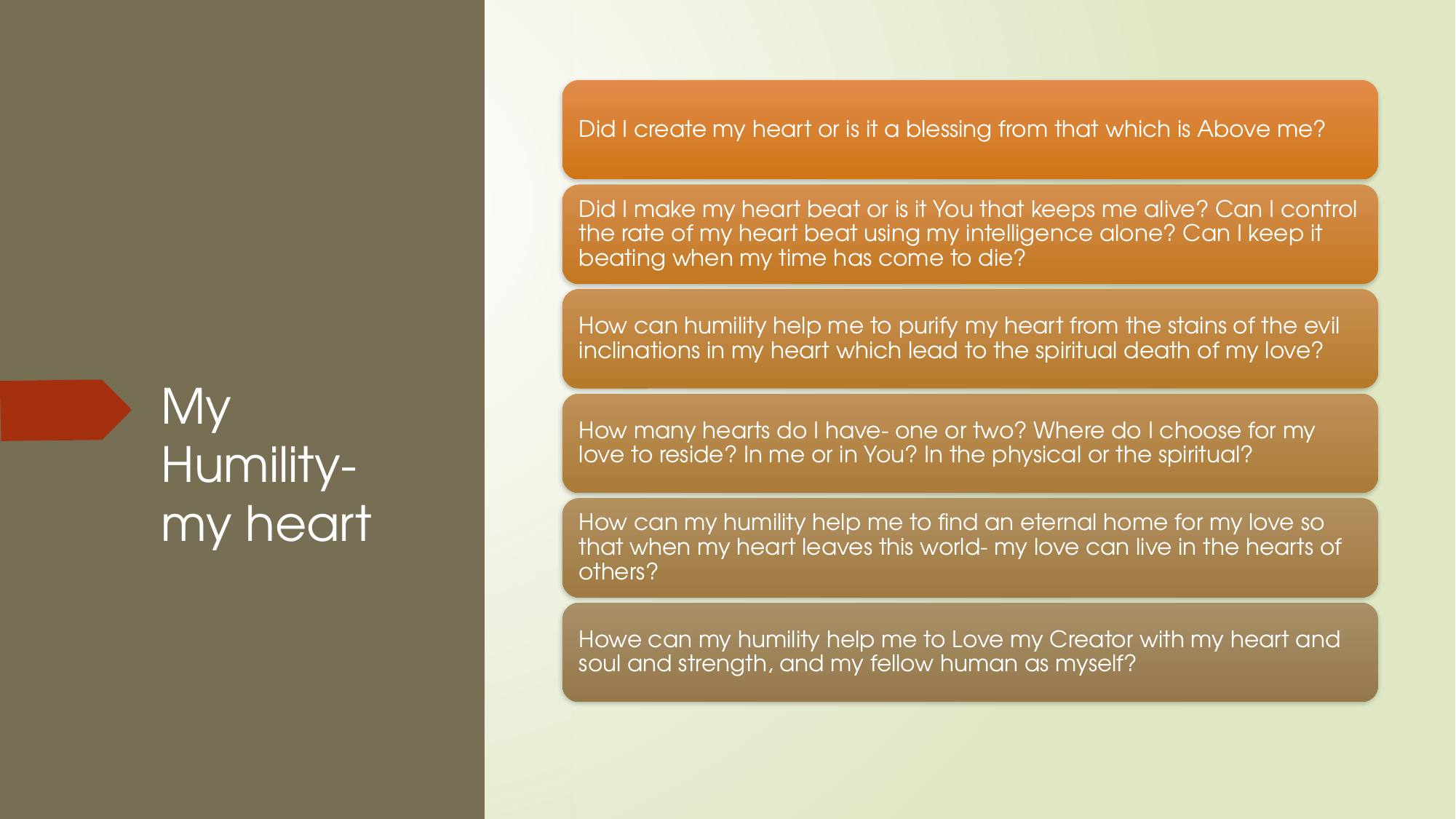

Did I create my heart or is it a blessing from that which is Above me?
Did I make my heart beat or is it You that keeps me alive? Can I control the rate of my heart beat using my intelligence alone? Can I keep it beating when my time has come to die?
How can humility help me to purify my heart from the stains of the evil inclinations in my heart which lead to the spiritual death of my love?
How many hearts do I have- one or two? Where do I choose for my love to reside? In me or in You? In the physical or the spiritual?
How can my humility help me to find an eternal home for my love so that when my heart leaves this world- my love can live in the hearts of others?
Howe can my humility help me to Love my Creator with my heart and soul and strength, and my fellow human as myself?
# My Humility- my heart